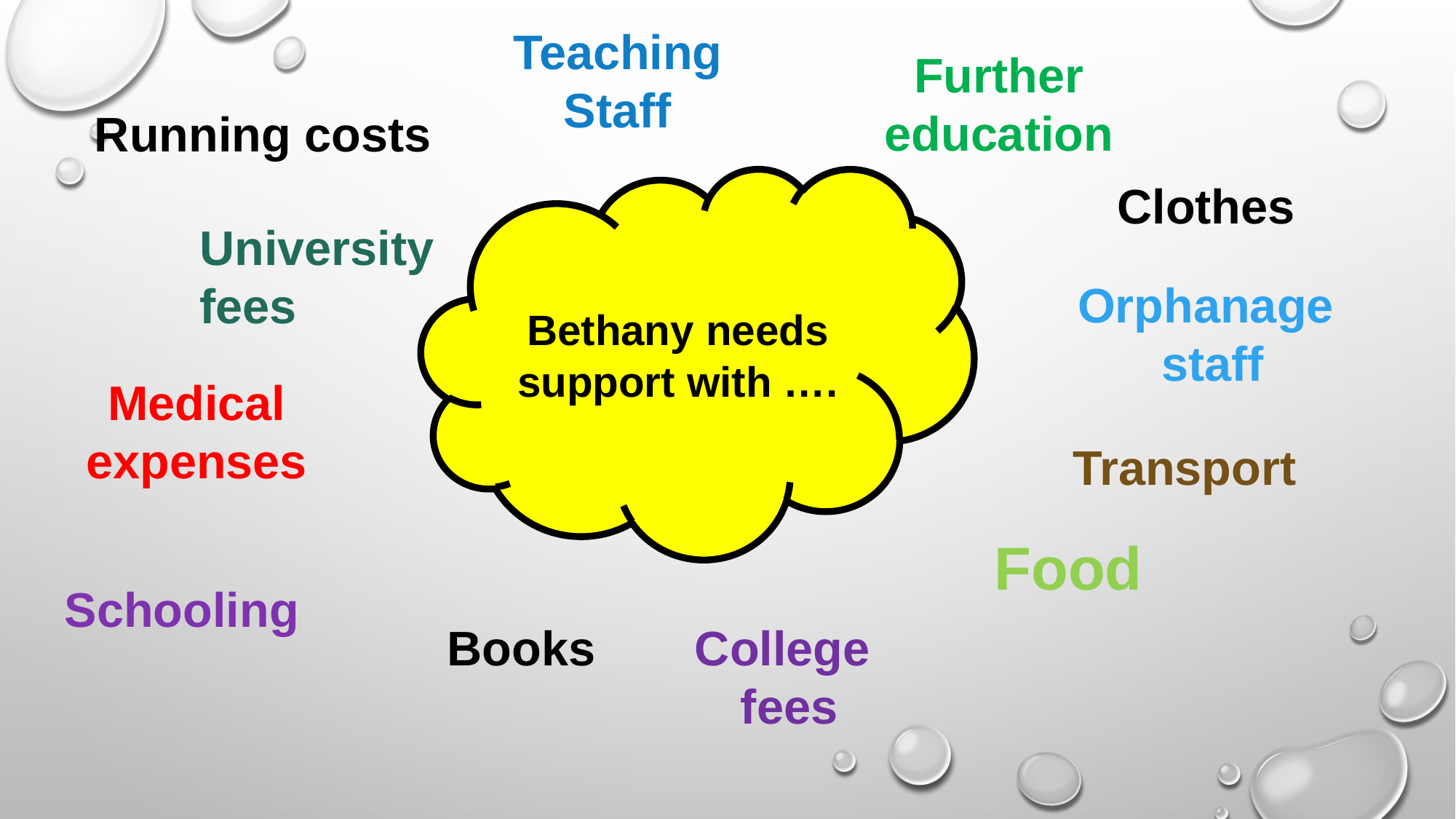

Teaching Staff
Further education
Running costs
Bethany needs support with ….
Clothes
University fees
Orphanage
staff
Medical expenses
Transport
Food
Schooling
Books
College
fees